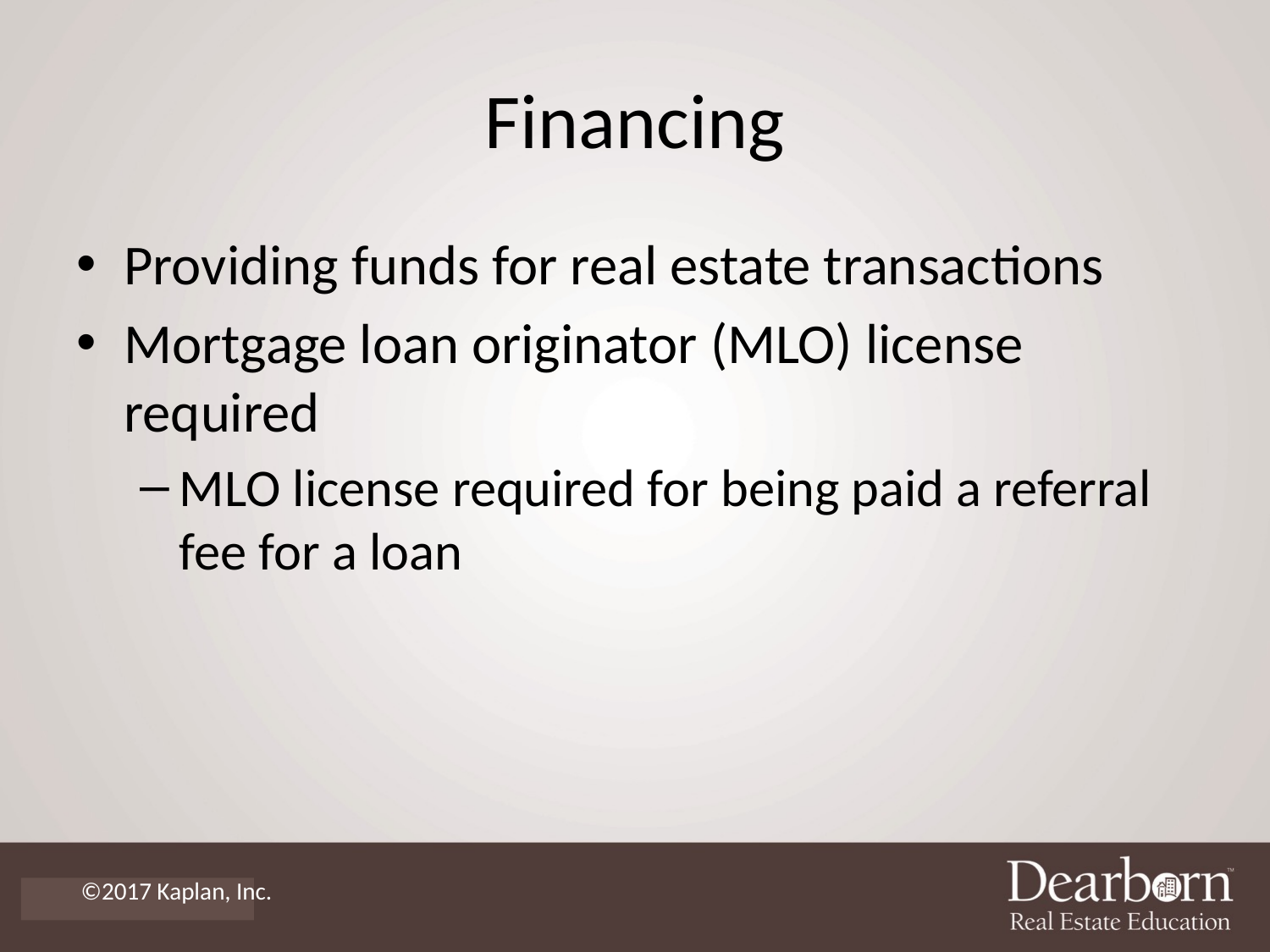

# Financing
Providing funds for real estate transactions
Mortgage loan originator (MLO) license required
MLO license required for being paid a referral fee for a loan